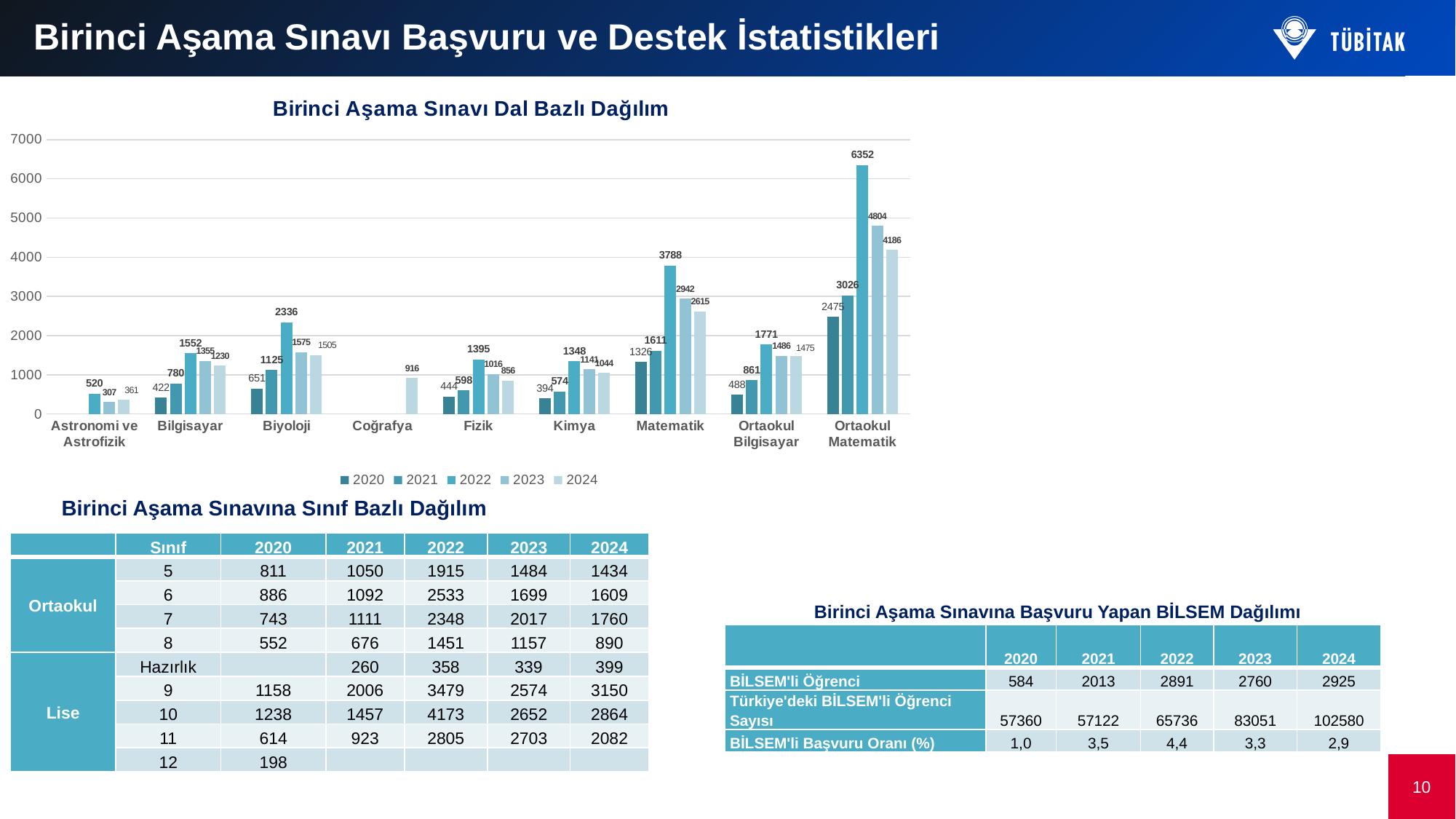

# Birinci Aşama Sınavı Başvuru ve Destek İstatistikleri

### Chart: Birinci Aşama Sınavı Dal Bazlı Dağılım

| Category | 2020 | 2021 | 2022 | 2023 | 2024 |
|---|---|---|---|---|---|
| Astronomi ve Astrofizik | None | None | 520.0 | 307.0 | 361.0 |
| Bilgisayar | 422.0 | 780.0 | 1552.0 | 1355.0 | 1230.0 |
| Biyoloji | 651.0 | 1125.0 | 2336.0 | 1575.0 | 1505.0 |
| Coğrafya | None | None | None | None | 916.0 |
| Fizik | 444.0 | 598.0 | 1395.0 | 1016.0 | 856.0 |
| Kimya | 394.0 | 574.0 | 1348.0 | 1141.0 | 1044.0 |
| Matematik | 1326.0 | 1611.0 | 3788.0 | 2942.0 | 2615.0 |
| Ortaokul Bilgisayar | 488.0 | 861.0 | 1771.0 | 1486.0 | 1475.0 |
| Ortaokul Matematik | 2475.0 | 3026.0 | 6352.0 | 4804.0 | 4186.0 |
Birinci Aşama Sınavına Sınıf Bazlı Dağılım
|  | Sınıf | 2020 | 2021 | 2022 | 2023 | 2024 |
| --- | --- | --- | --- | --- | --- | --- |
| Ortaokul | 5 | 811 | 1050 | 1915 | 1484 | 1434 |
|  | 6 | 886 | 1092 | 2533 | 1699 | 1609 |
|  | 7 | 743 | 1111 | 2348 | 2017 | 1760 |
|  | 8 | 552 | 676 | 1451 | 1157 | 890 |
| Lise | Hazırlık |  | 260 | 358 | 339 | 399 |
|  | 9 | 1158 | 2006 | 3479 | 2574 | 3150 |
|  | 10 | 1238 | 1457 | 4173 | 2652 | 2864 |
|  | 11 | 614 | 923 | 2805 | 2703 | 2082 |
|  | 12 | 198 |  |  |  |  |
Birinci Aşama Sınavına Başvuru Yapan BİLSEM Dağılımı
|  | 2020 | 2021 | 2022 | 2023 | 2024 |
| --- | --- | --- | --- | --- | --- |
| BİLSEM'li Öğrenci | 584 | 2013 | 2891 | 2760 | 2925 |
| Türkiye'deki BİLSEM'li Öğrenci Sayısı | 57360 | 57122 | 65736 | 83051 | 102580 |
| BİLSEM'li Başvuru Oranı (%) | 1,0 | 3,5 | 4,4 | 3,3 | 2,9 |